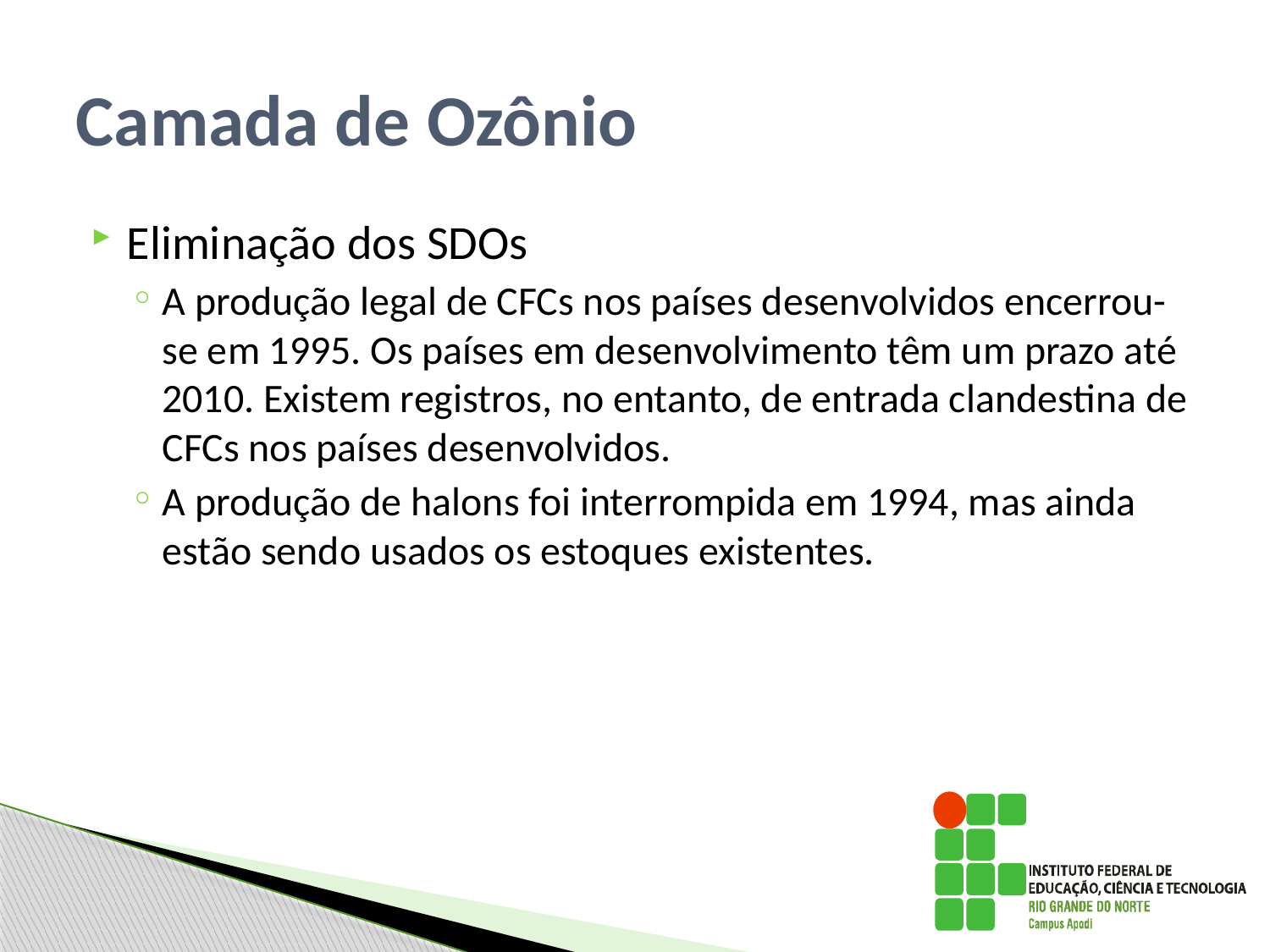

# Camada de Ozônio
Eliminação dos SDOs
A produção legal de CFCs nos países desenvolvidos encerrou-se em 1995. Os países em desenvolvimento têm um prazo até 2010. Existem registros, no entanto, de entrada clandestina de CFCs nos países desenvolvidos.
A produção de halons foi interrompida em 1994, mas ainda estão sendo usados os estoques existentes.